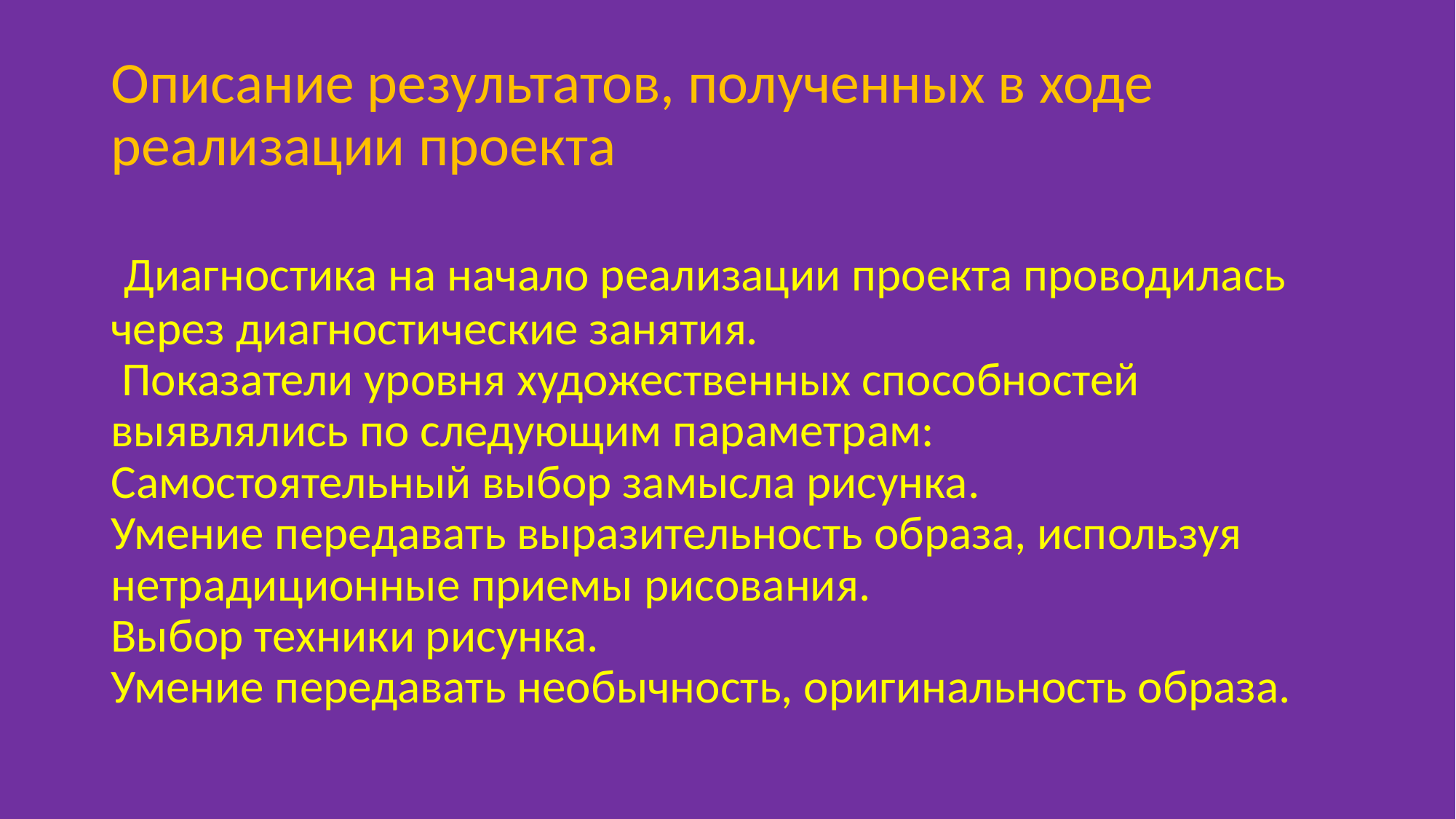

# Описание результатов, полученных в ходе              реализации проекта  Диагностика на начало реализации проекта проводилась через диагностические занятия. Показатели уровня художественных способностей выявлялись по следующим параметрам: Самостоятельный выбор замысла рисунка. Умение передавать выразительность образа, используя нетрадиционные приемы рисования. Выбор техники рисунка. Умение передавать необычность, оригинальность образа.